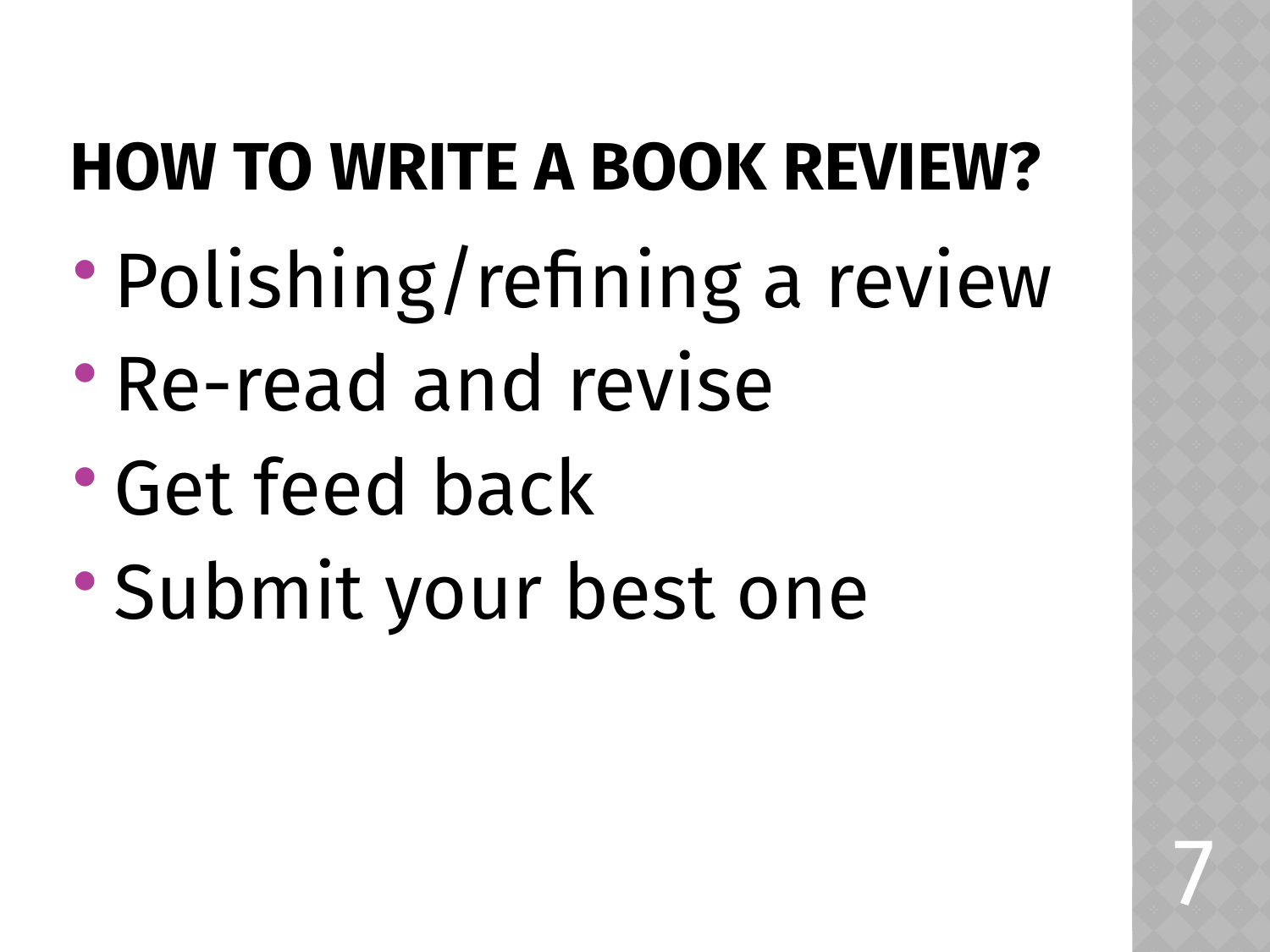

# How to write a book review?
Polishing/refining a review
Re-read and revise
Get feed back
Submit your best one
7